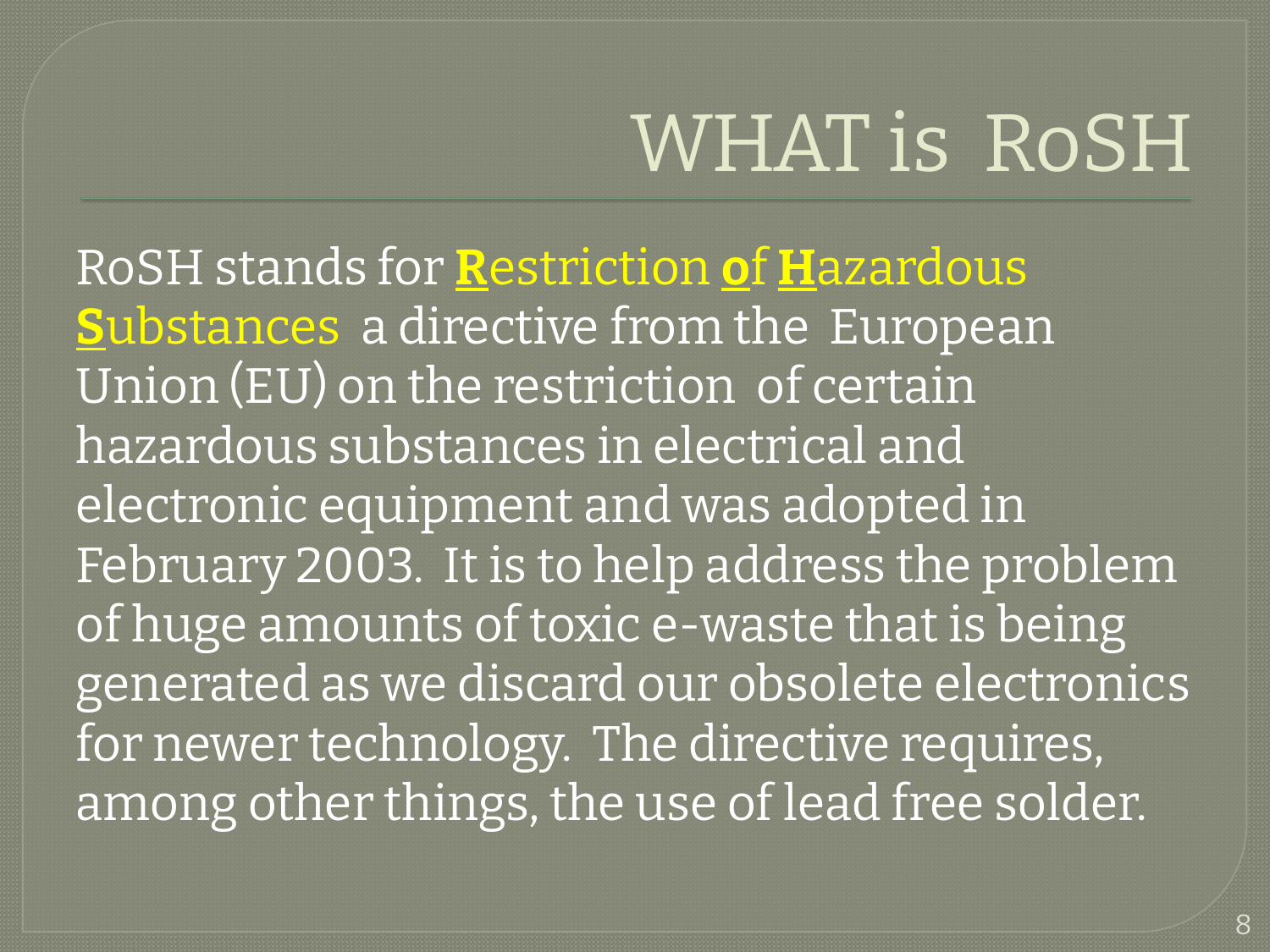

# WHAT is  RoSH
RoSH stands for Restriction of Hazardous Substances  a directive from the  European Union (EU) on the restriction  of certain hazardous substances in electrical and electronic equipment and was adopted in February 2003.  It is to help address the problem of huge amounts of toxic e-waste that is being generated as we discard our obsolete electronics for newer technology.  The directive requires, among other things, the use of lead free solder.
8